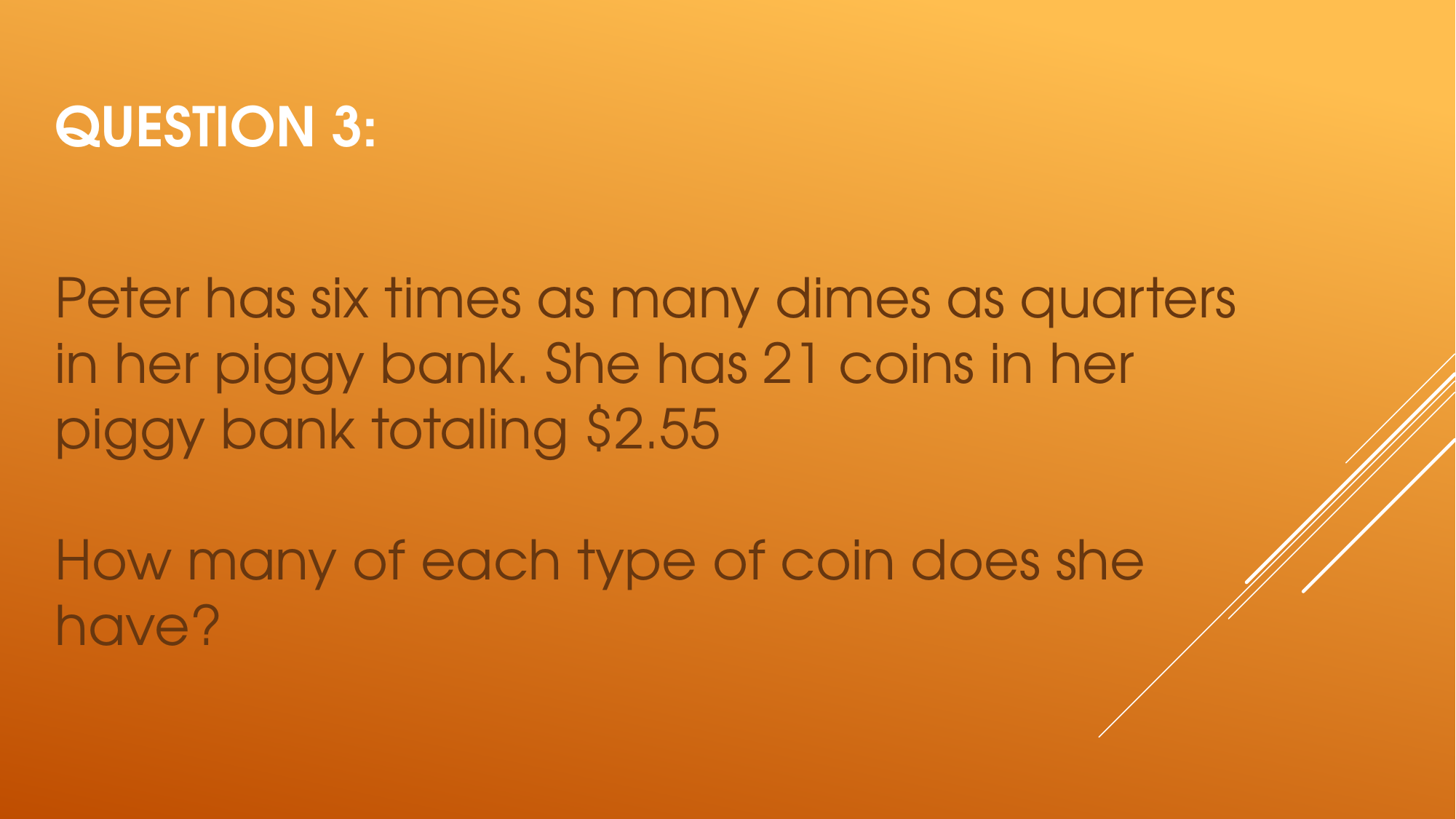

# Question 3:
Peter has six times as many dimes as quarters in her piggy bank. She has 21 coins in her piggy bank totaling $2.55
How many of each type of coin does she have?